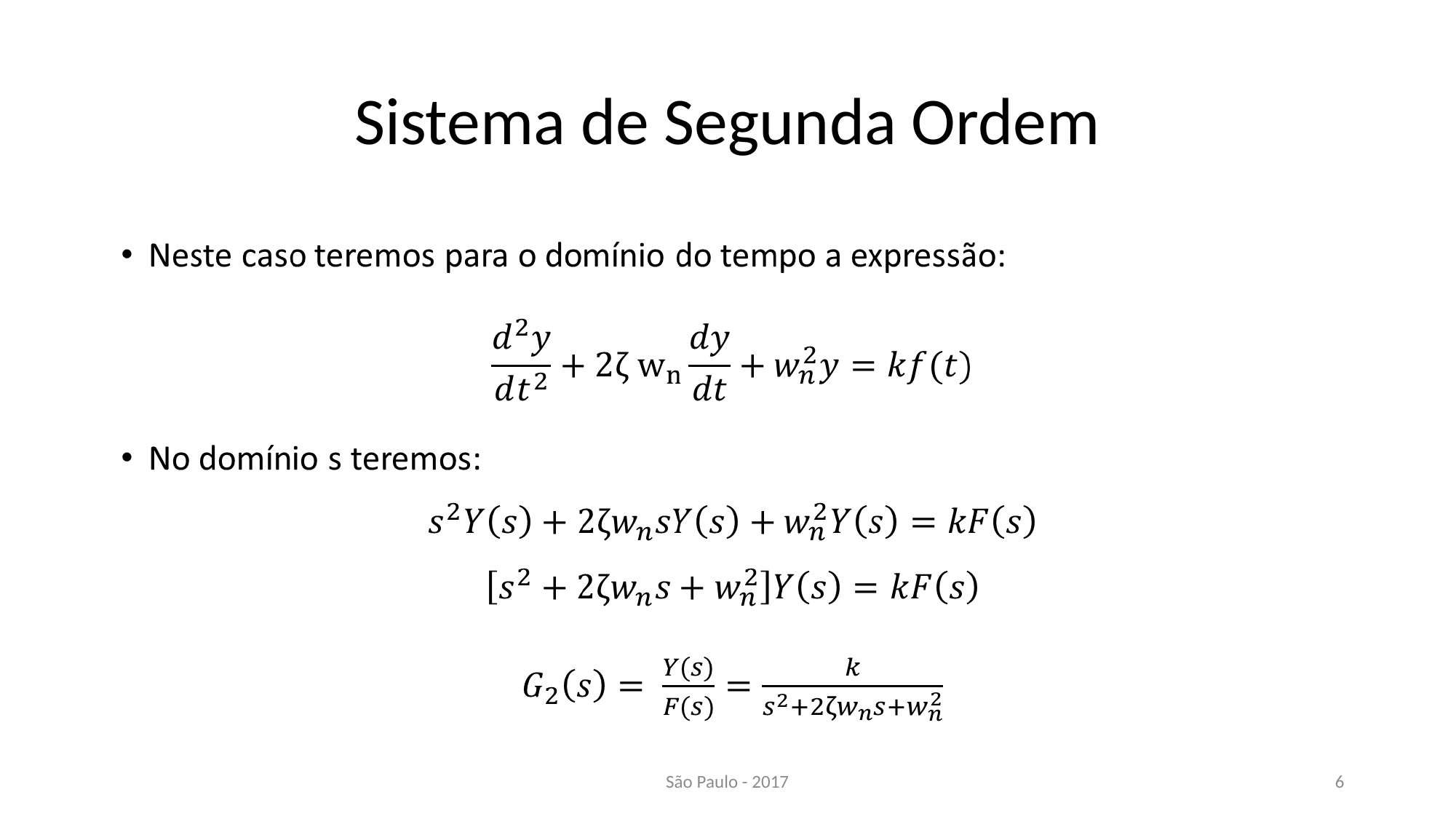

# Sistema de Segunda Ordem

São Paulo - 2017
6